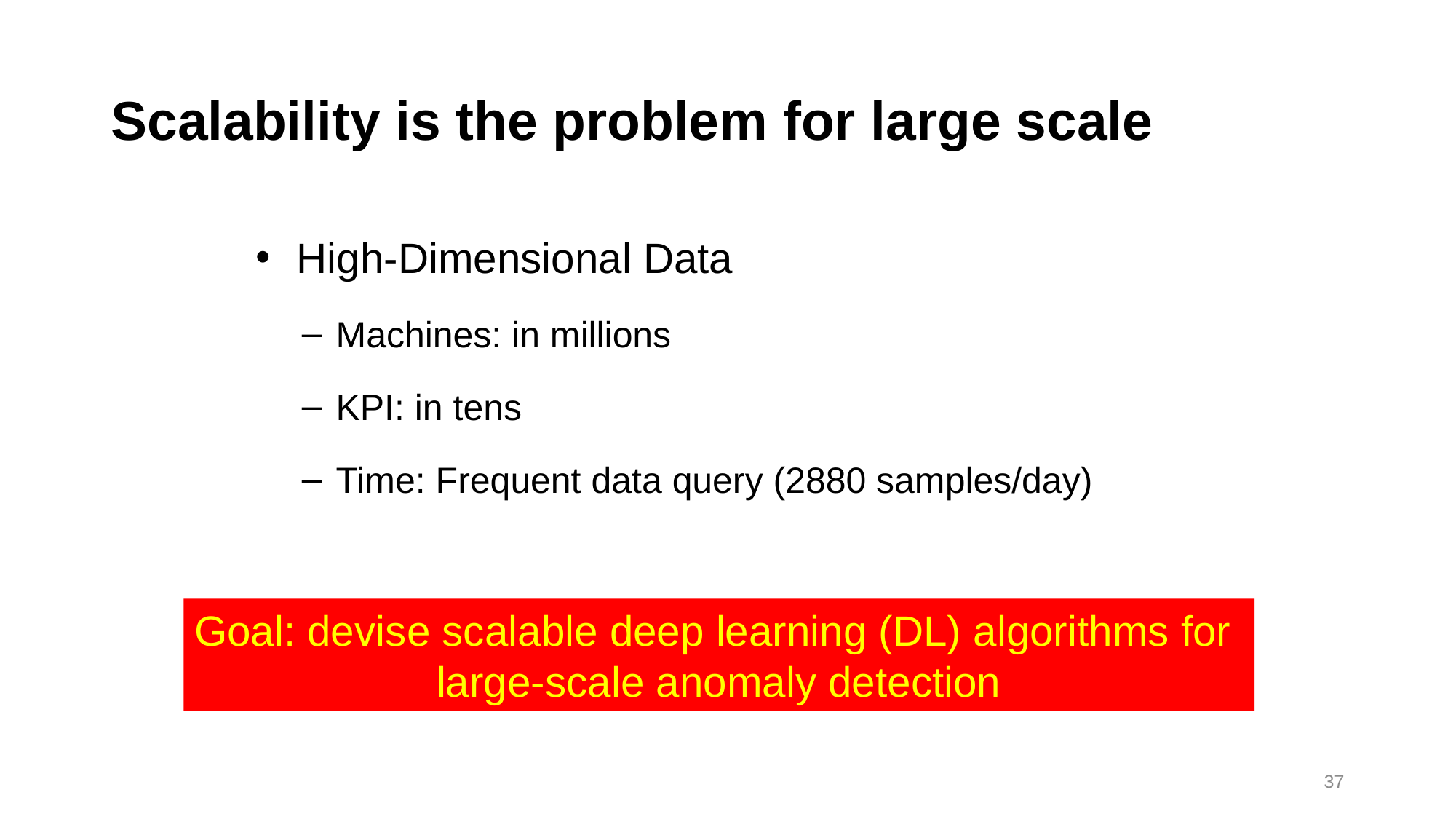

# Scalability is the problem for large scale
High-Dimensional Data
Machines: in millions
KPI: in tens
Time: Frequent data query (2880 samples/day)
Goal: devise scalable deep learning (DL) algorithms for
large-scale anomaly detection
37